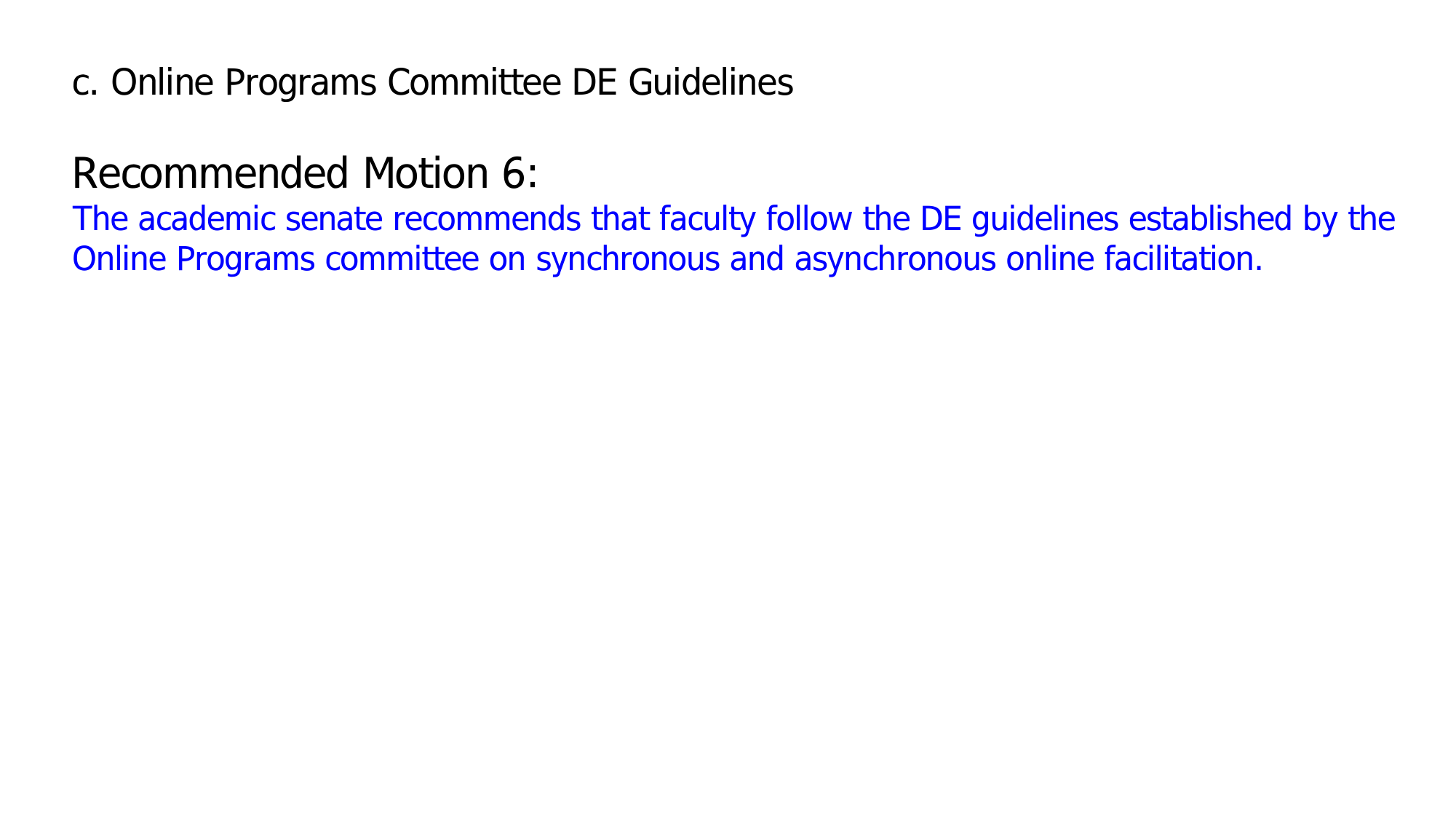

c. Online Programs Committee DE Guidelines

Recommended Motion 6:
The academic senate recommends that faculty follow the DE guidelines established by the Online Programs committee on synchronous and asynchronous online facilitation.